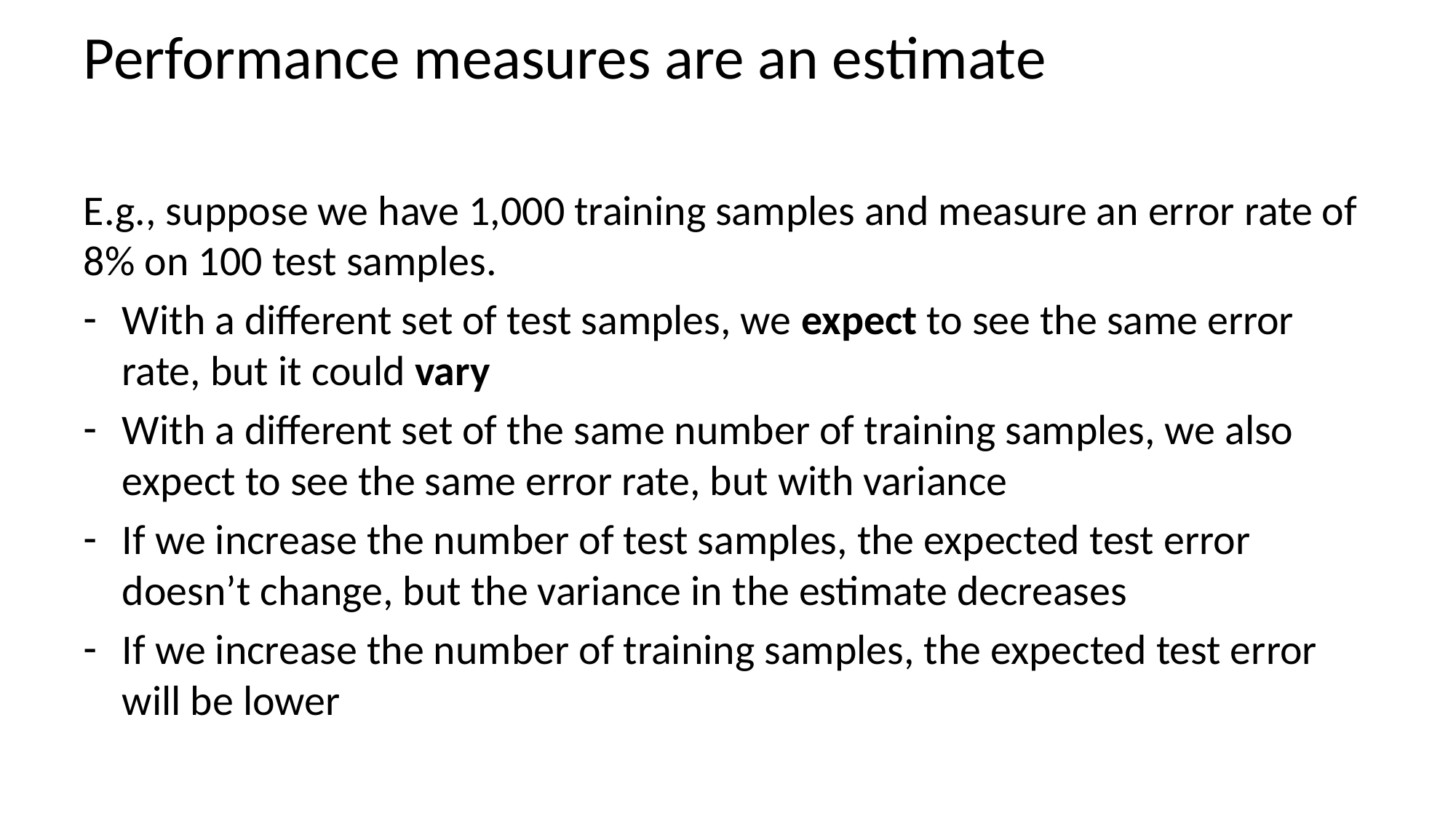

# Performance measures are an estimate

E.g., suppose we have 1,000 training samples and measure an error rate of 8% on 100 test samples.
With a different set of test samples, we expect to see the same error rate, but it could vary
With a different set of the same number of training samples, we also expect to see the same error rate, but with variance
If we increase the number of test samples, the expected test error doesn’t change, but the variance in the estimate decreases
If we increase the number of training samples, the expected test error will be lower